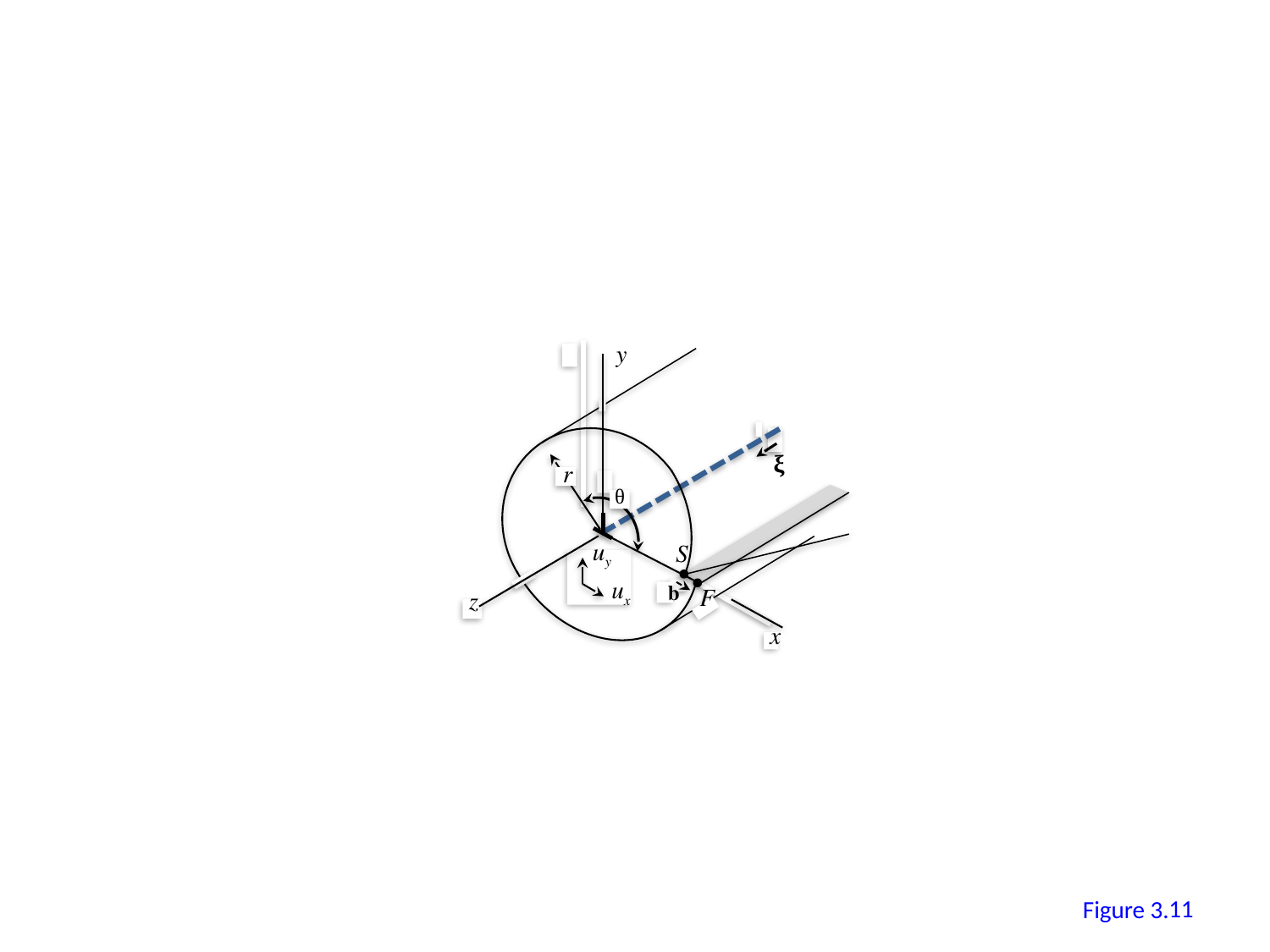

y

ξ
r

θ

uy
S

ux

b

F
z

x

11